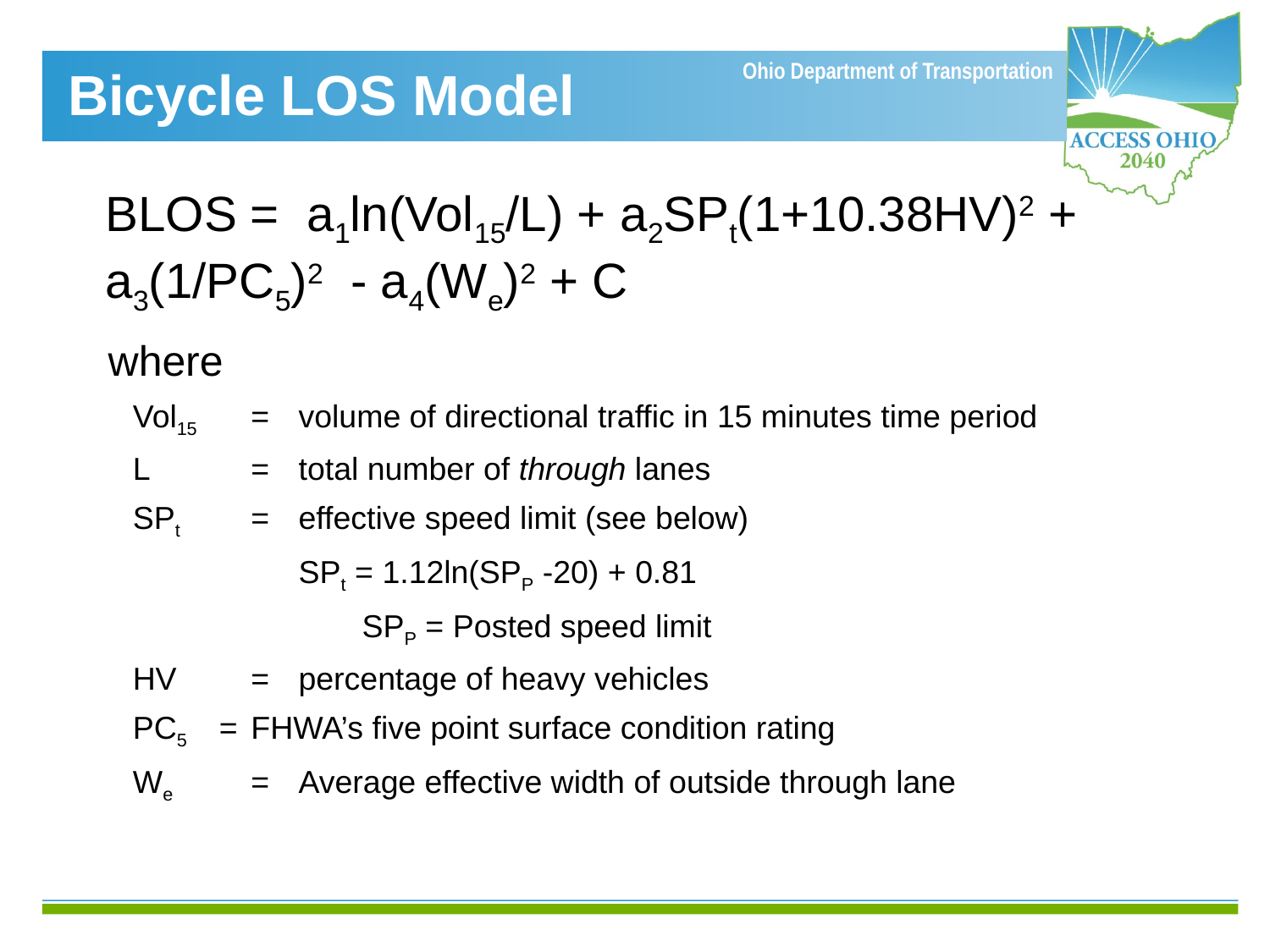

Bicycle LOS Model
BLOS =  a1ln(Vol15/L) + a2SPt(1+10.38HV)2 + a3(1/PC5)2  - a4(We)2 + C
where
	Vol15		=	volume of directional traffic in 15 minutes time period
	L			=	total number of through lanes
	SPt			=	effective speed limit (see below)
					SPt = 1.12ln(SPP -20) + 0.81
							SPP = Posted speed limit
	HV			=	percentage of heavy vehicles
	PC5		=	FHWA’s five point surface condition rating
	We			=	Average effective width of outside through lane